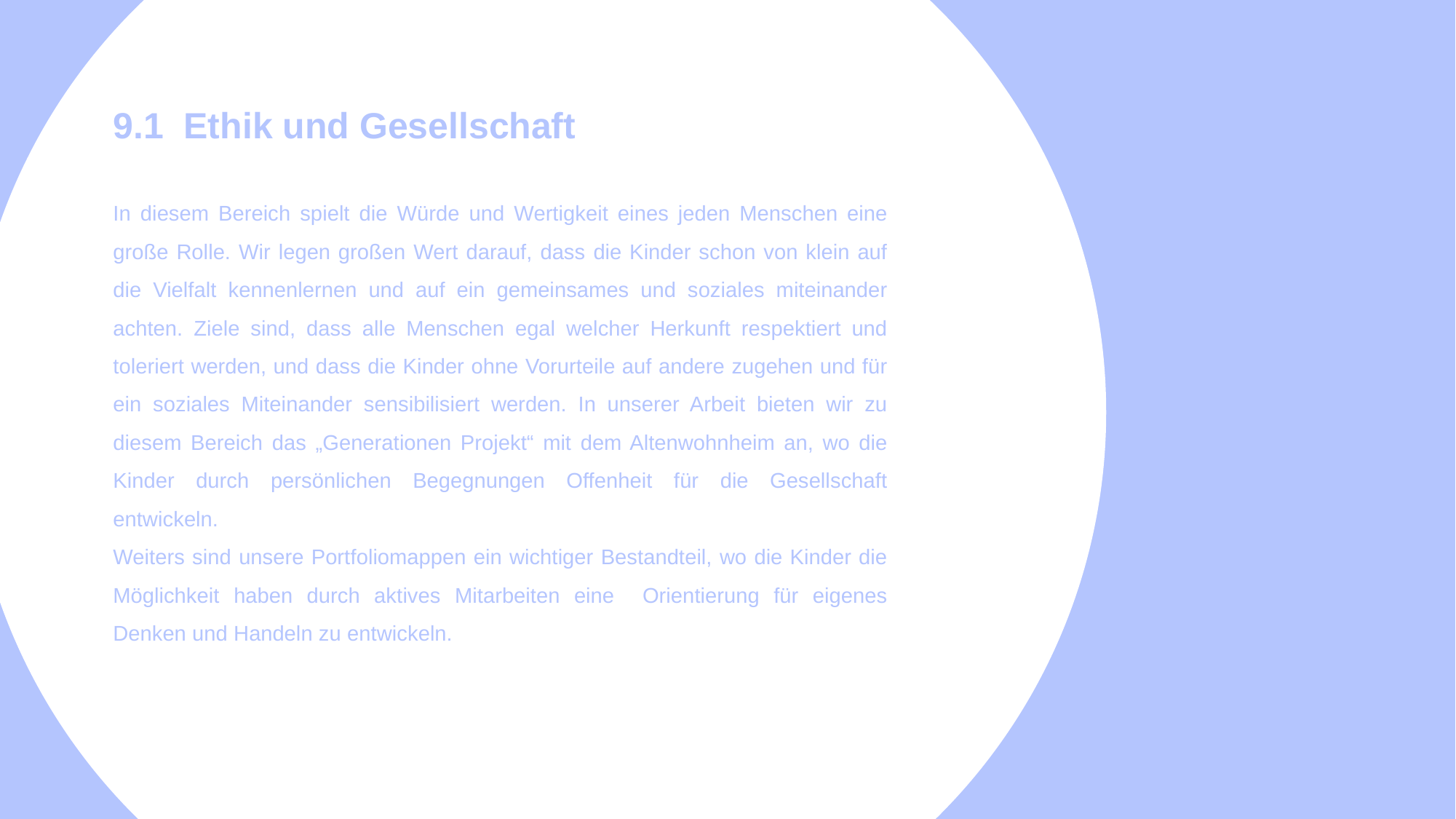

9.1  Ethik und Gesellschaft
In diesem Bereich spielt die Würde und Wertigkeit eines jeden Menschen eine große Rolle. Wir legen großen Wert darauf, dass die Kinder schon von klein auf die Vielfalt kennenlernen und auf ein gemeinsames und soziales miteinander achten. Ziele sind, dass alle Menschen egal welcher Herkunft respektiert und toleriert werden, und dass die Kinder ohne Vorurteile auf andere zugehen und für ein soziales Miteinander sensibilisiert werden. In unserer Arbeit bieten wir zu diesem Bereich das „Generationen Projekt“ mit dem Altenwohnheim an, wo die Kinder durch persönlichen Begegnungen Offenheit für die Gesellschaft entwickeln.
Weiters sind unsere Portfoliomappen ein wichtiger Bestandteil, wo die Kinder die Möglichkeit haben durch aktives Mitarbeiten eine  Orientierung für eigenes Denken und Handeln zu entwickeln.